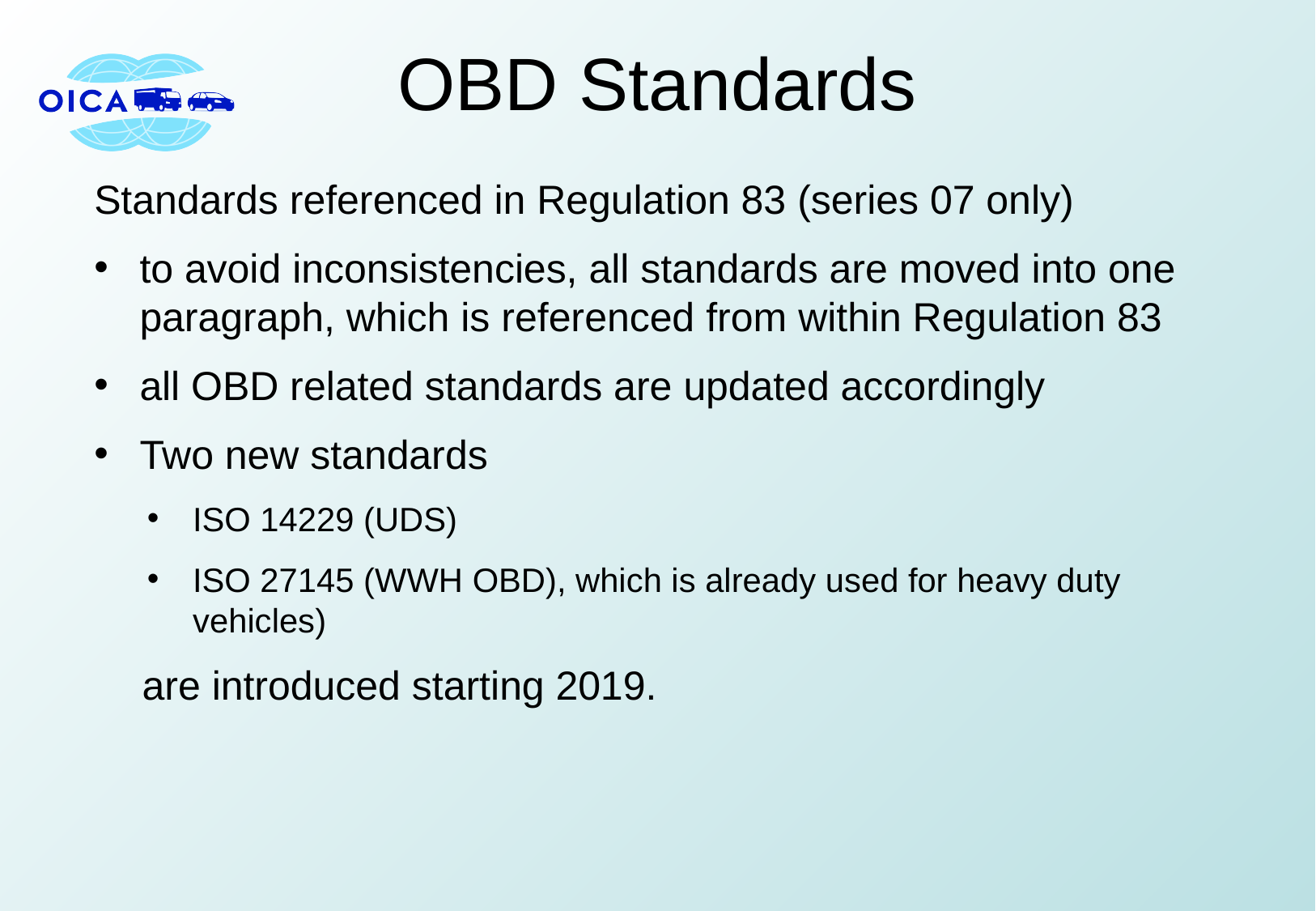

# OBD Standards
Standards referenced in Regulation 83 (series 07 only)
to avoid inconsistencies, all standards are moved into one paragraph, which is referenced from within Regulation 83
all OBD related standards are updated accordingly
Two new standards
ISO 14229 (UDS)
ISO 27145 (WWH OBD), which is already used for heavy duty vehicles)
are introduced starting 2019.